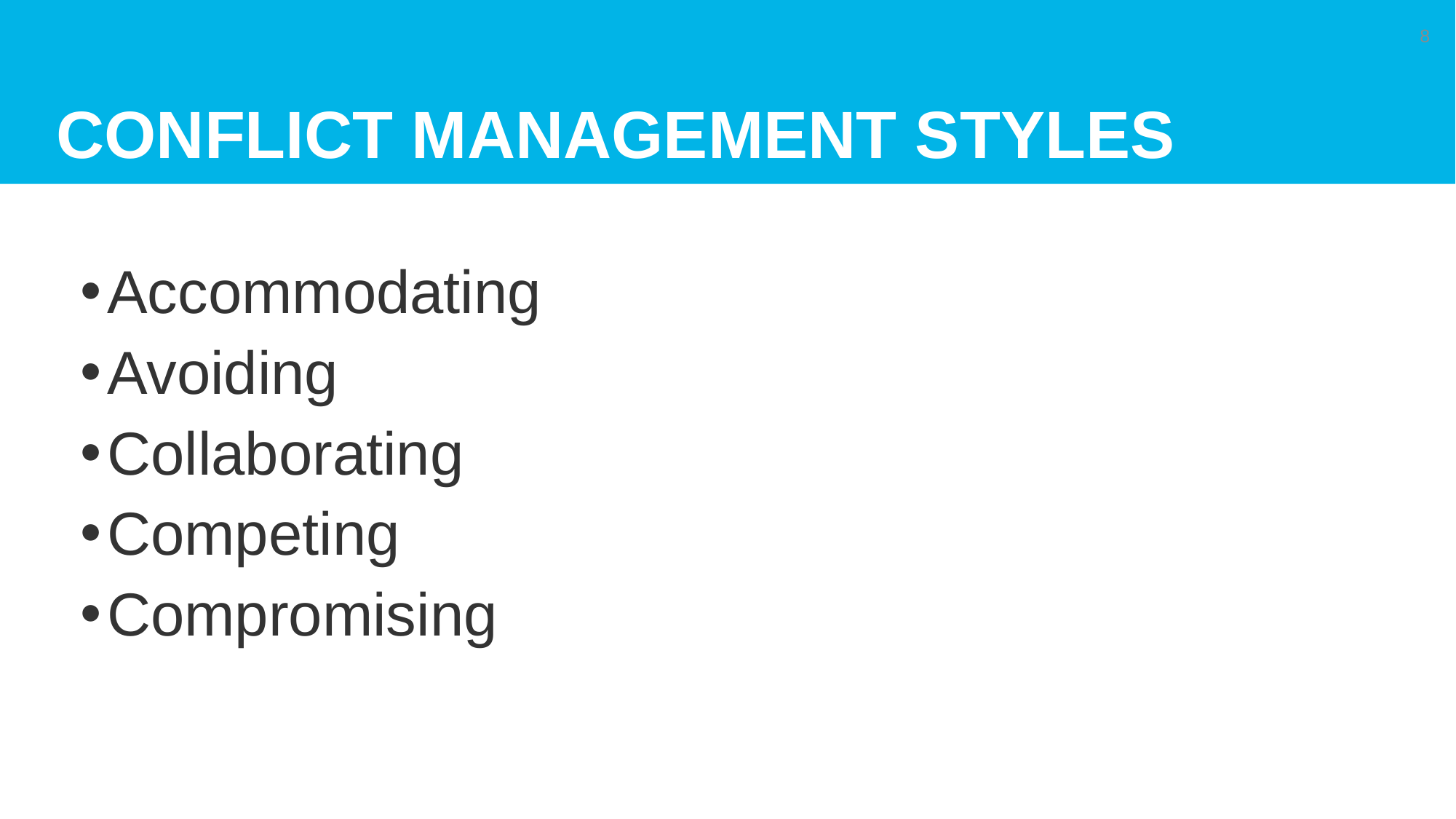

# Conflict management styles
8
Accommodating
Avoiding
Collaborating
Competing
Compromising